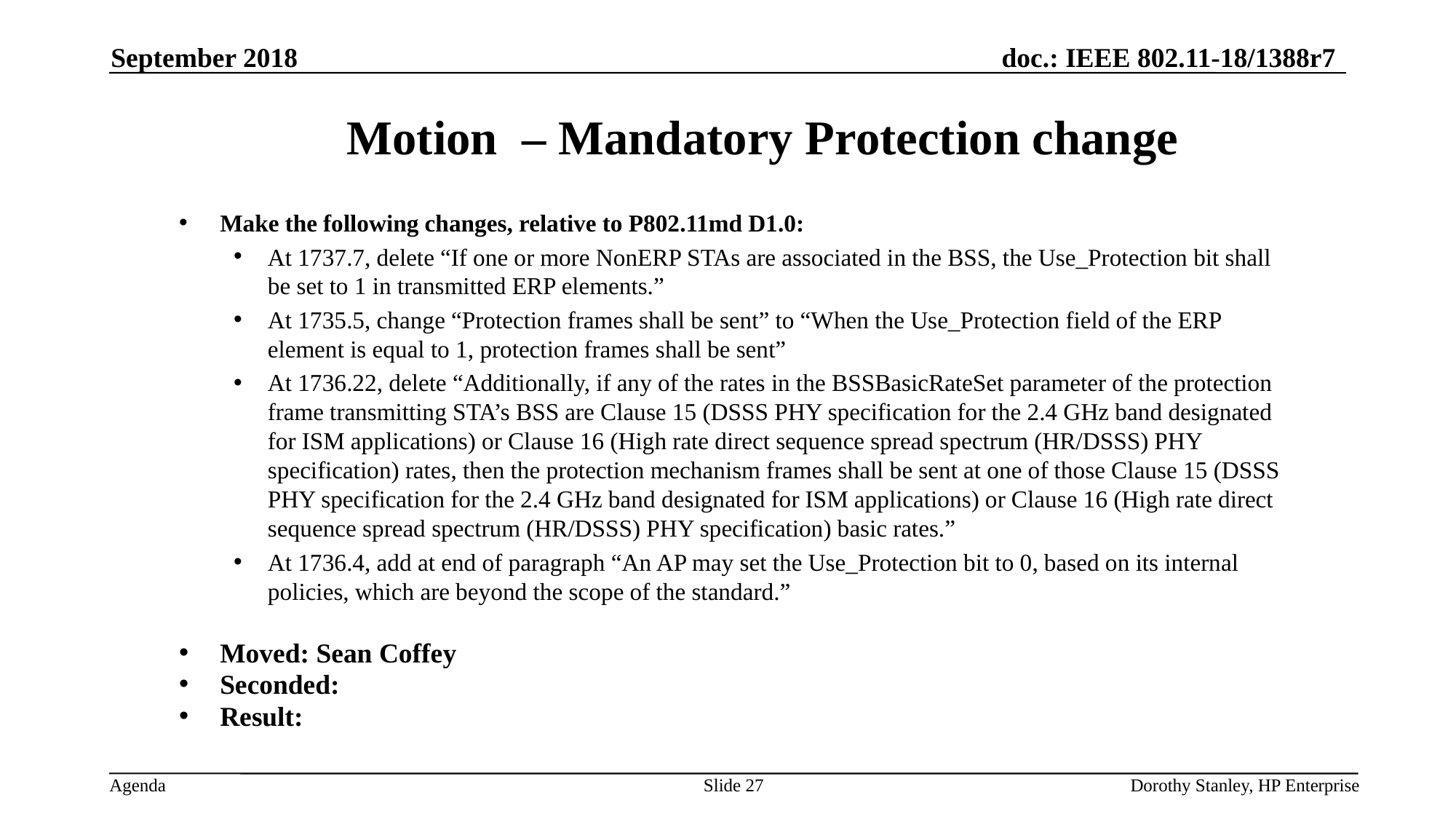

September 2018
Motion  – Mandatory Protection change
Make the following changes, relative to P802.11md D1.0:
At 1737.7, delete “If one or more NonERP STAs are associated in the BSS, the Use_Protection bit shall be set to 1 in transmitted ERP elements.”
At 1735.5, change “Protection frames shall be sent” to “When the Use_Protection field of the ERP element is equal to 1, protection frames shall be sent”
At 1736.22, delete “Additionally, if any of the rates in the BSSBasicRateSet parameter of the protection frame transmitting STA’s BSS are Clause 15 (DSSS PHY specification for the 2.4 GHz band designated for ISM applications) or Clause 16 (High rate direct sequence spread spectrum (HR/DSSS) PHY specification) rates, then the protection mechanism frames shall be sent at one of those Clause 15 (DSSS PHY specification for the 2.4 GHz band designated for ISM applications) or Clause 16 (High rate direct sequence spread spectrum (HR/DSSS) PHY specification) basic rates.”
At 1736.4, add at end of paragraph “An AP may set the Use_Protection bit to 0, based on its internal policies, which are beyond the scope of the standard.”

Moved: Sean Coffey
Seconded:
Result:

Slide 27
Dorothy Stanley, HP Enterprise